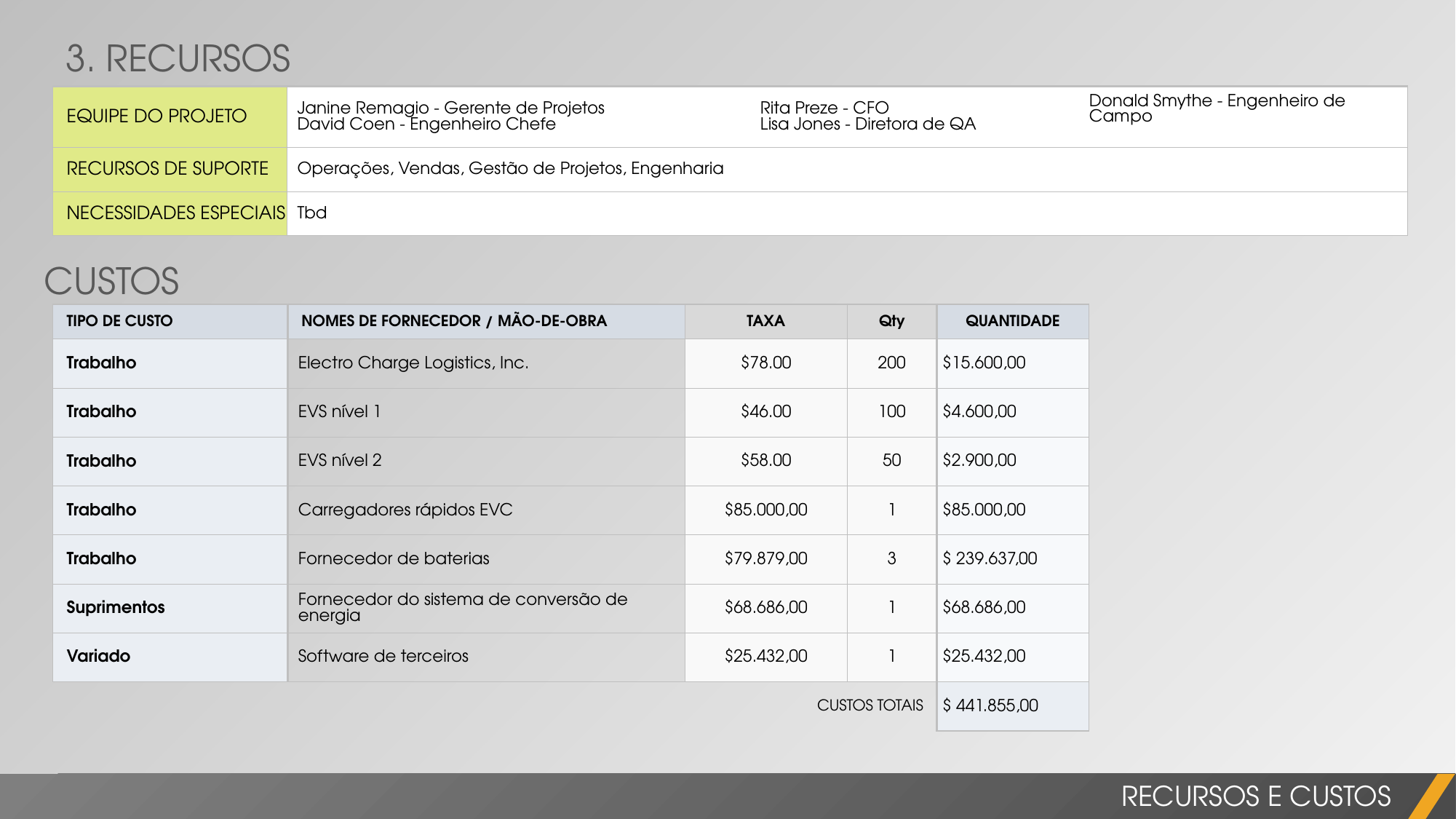

3. RECURSOS
| EQUIPE DO PROJETO | Janine Remagio - Gerente de Projetos David Coen - Engenheiro Chefe | Rita Preze - CFO Lisa Jones - Diretora de QA | Donald Smythe - Engenheiro de Campo |
| --- | --- | --- | --- |
| RECURSOS DE SUPORTE | Operações, Vendas, Gestão de Projetos, Engenharia |  |  |
| NECESSIDADES ESPECIAIS | Tbd |  |  |
CUSTOS
| TIPO DE CUSTO | NOMES DE FORNECEDOR / MÃO-DE-OBRA |  | TAXA | Qty | QUANTIDADE |
| --- | --- | --- | --- | --- | --- |
| Trabalho | Electro Charge Logistics, Inc. |  | $78.00 | 200 | $15.600,00 |
| Trabalho | EVS nível 1 |  | $46.00 | 100 | $4.600,00 |
| Trabalho | EVS nível 2 |  | $58.00 | 50 | $2.900,00 |
| Trabalho | Carregadores rápidos EVC |  | $85.000,00 | 1 | $85.000,00 |
| Trabalho | Fornecedor de baterias |  | $79.879,00 | 3 | $ 239.637,00 |
| Suprimentos | Fornecedor do sistema de conversão de energia |  | $68.686,00 | 1 | $68.686,00 |
| Variado | Software de terceiros |  | $25.432,00 | 1 | $25.432,00 |
|  |  |  | CUSTOS TOTAIS |  | $ 441.855,00 |
RELATÓRIO DO PROJETO
RECURSOS E CUSTOS